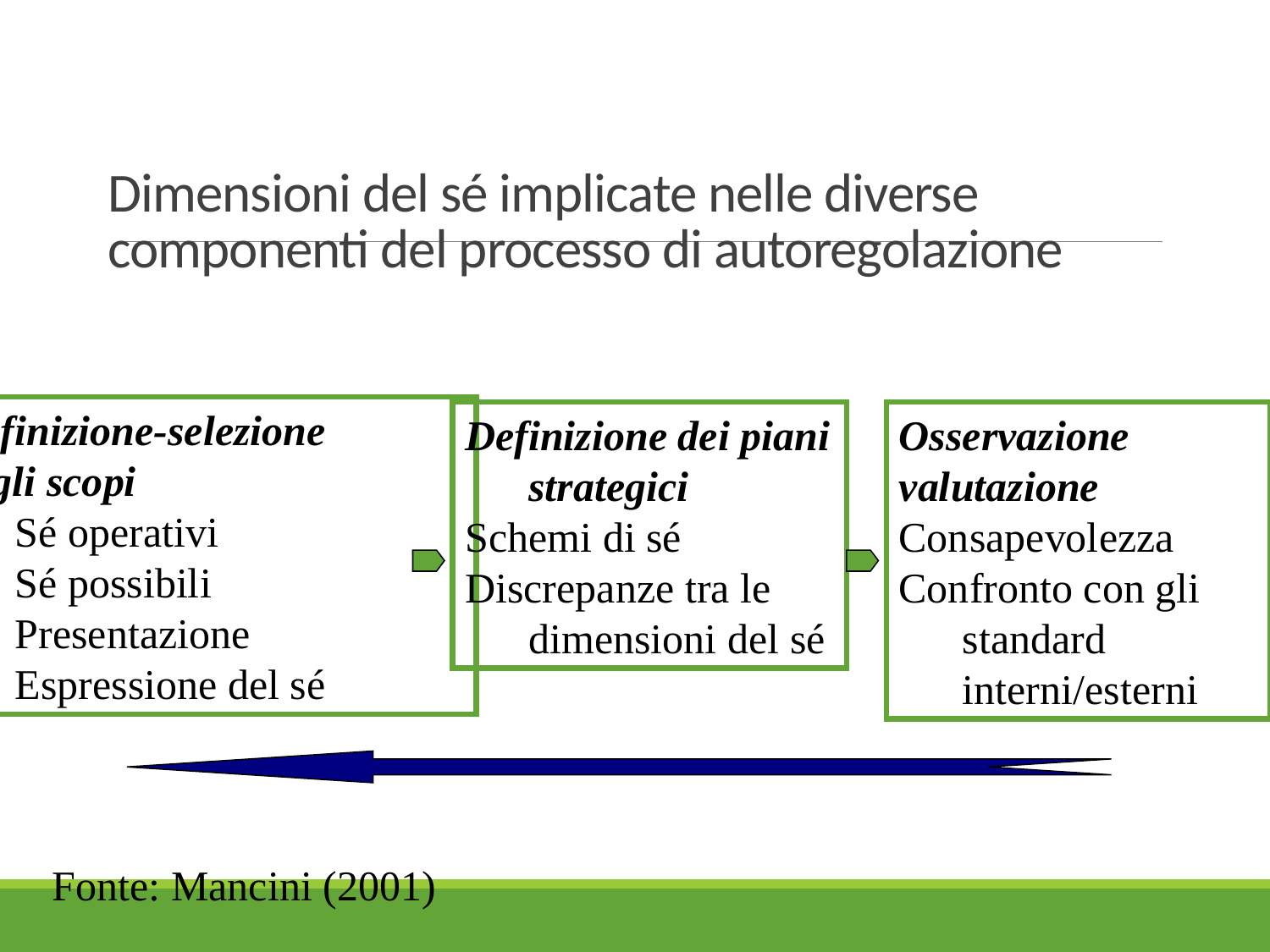

# Dimensioni del sé implicate nelle diverse componenti del processo di autoregolazione

Definizione-selezione
degli scopi
Sé operativi
Sé possibili
Presentazione
Espressione del sé
Definizione dei piani strategici
Schemi di sé
Discrepanze tra le dimensioni del sé
Osservazione
valutazione
Consapevolezza
Confronto con gli standard interni/esterni

Fonte: Mancini (2001)